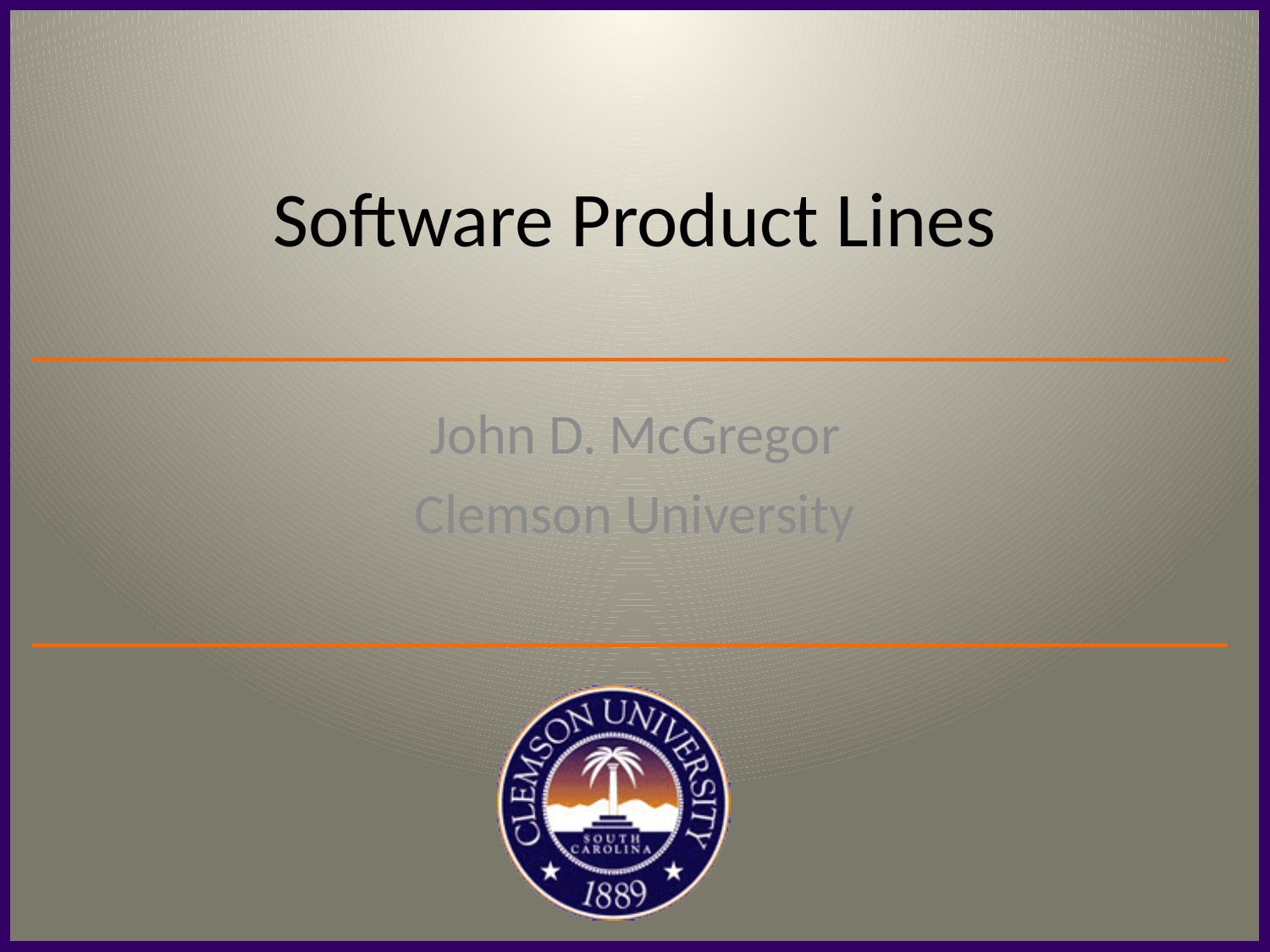

# Software Product Lines
John D. McGregor
Clemson University